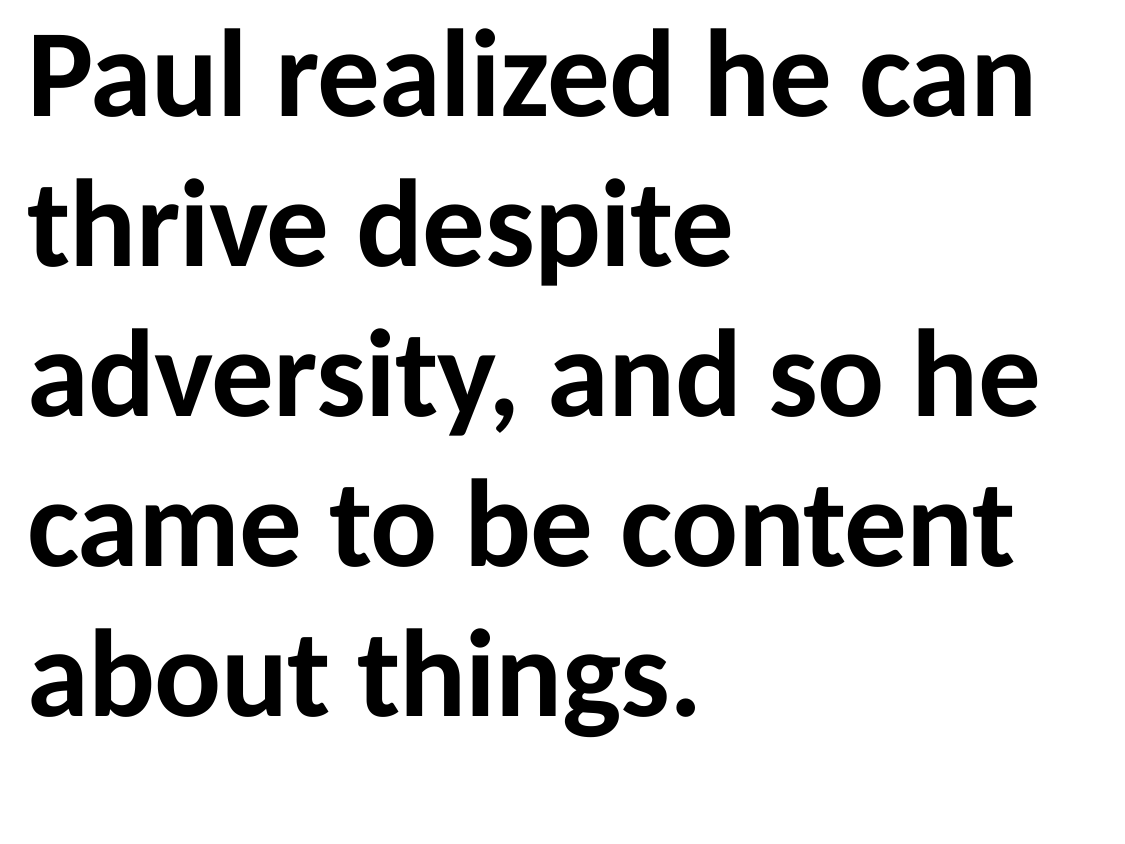

Paul realized he can thrive despite adversity, and so he came to be content about things.